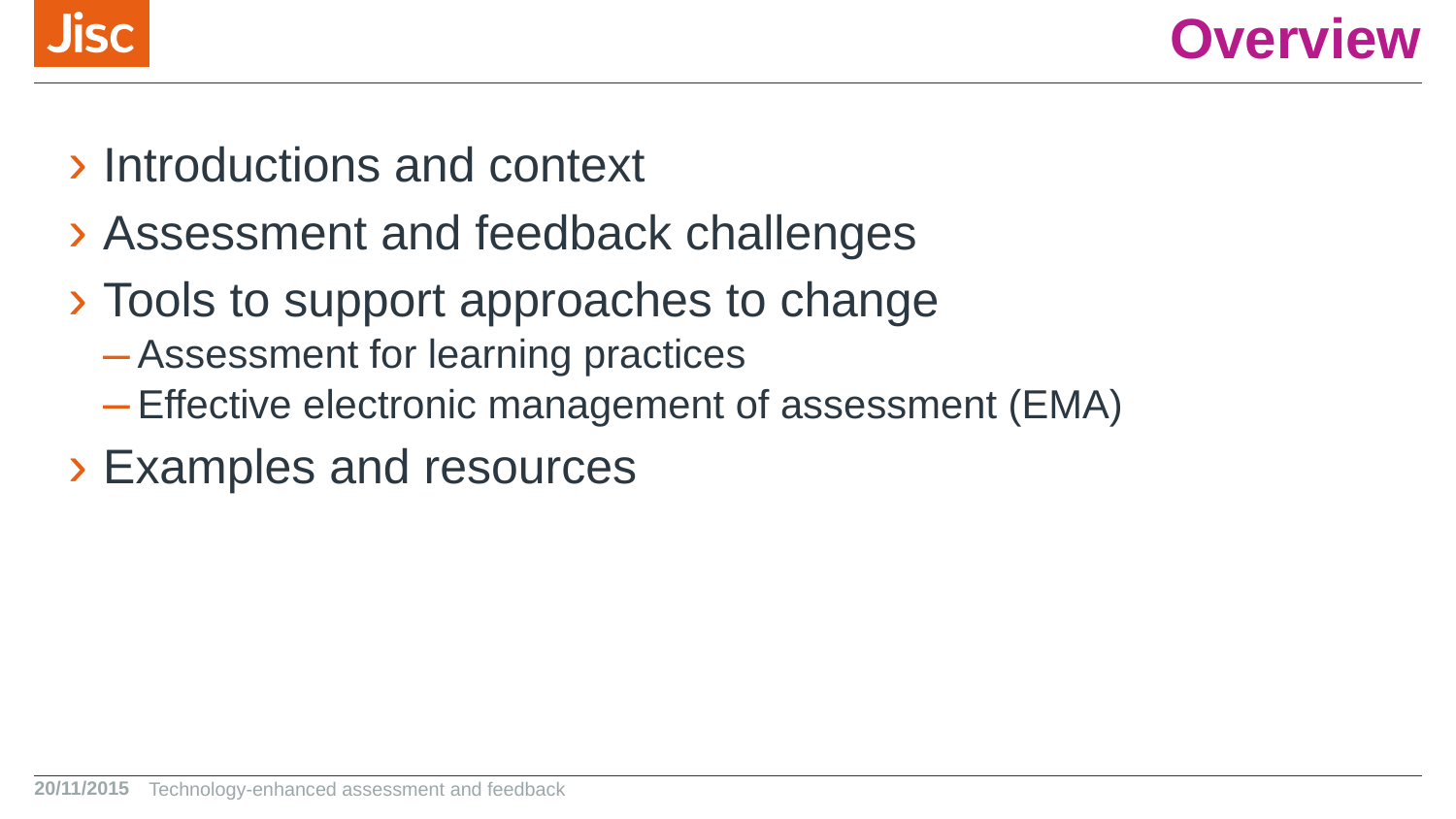

# Overview
Introductions and context
Assessment and feedback challenges
Tools to support approaches to change
Assessment for learning practices
Effective electronic management of assessment (EMA)
Examples and resources

20/11/2015
Technology-enhanced assessment and feedback